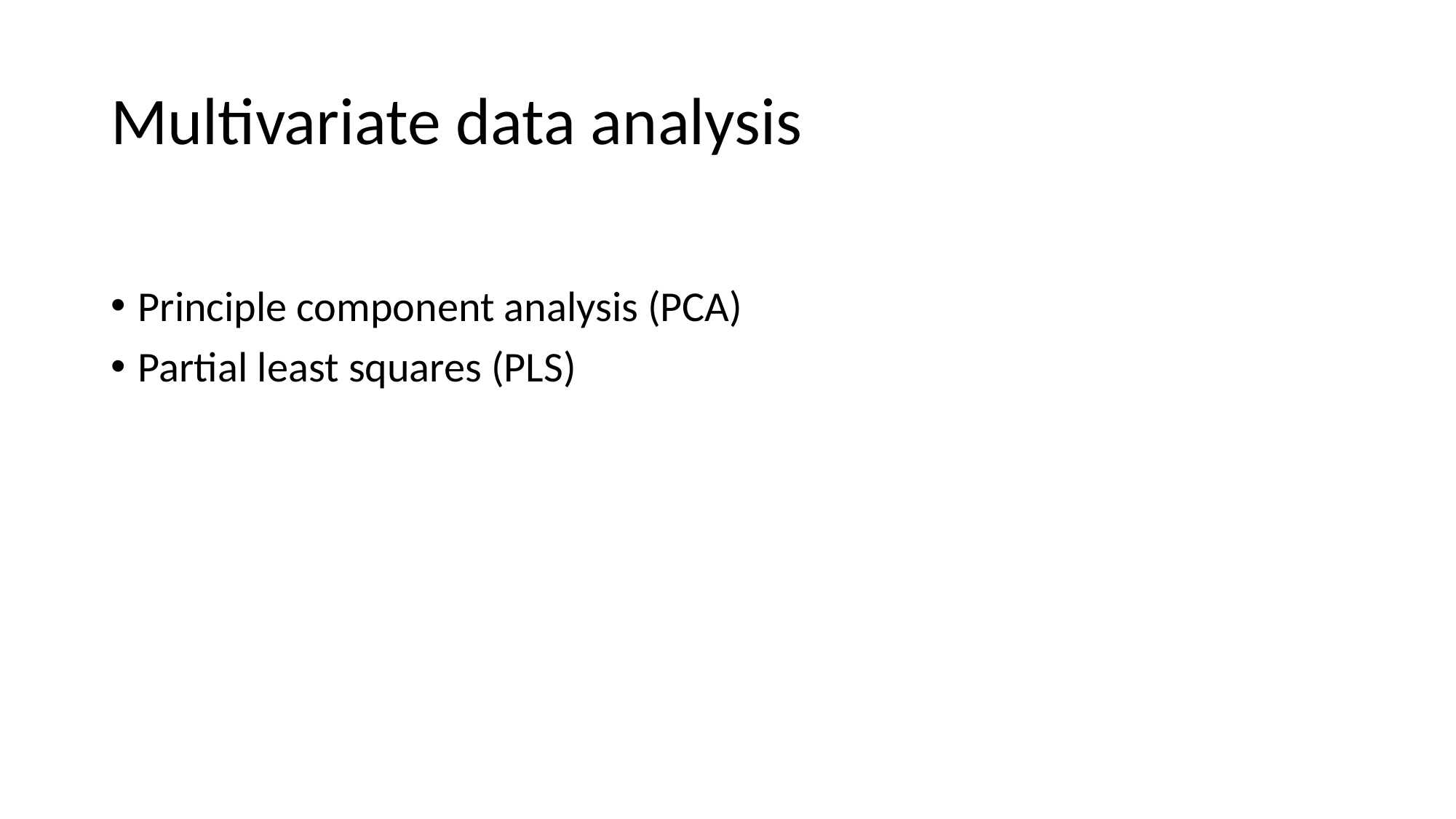

# Multivariate data analysis

Principle component analysis (PCA)
Partial least squares (PLS)